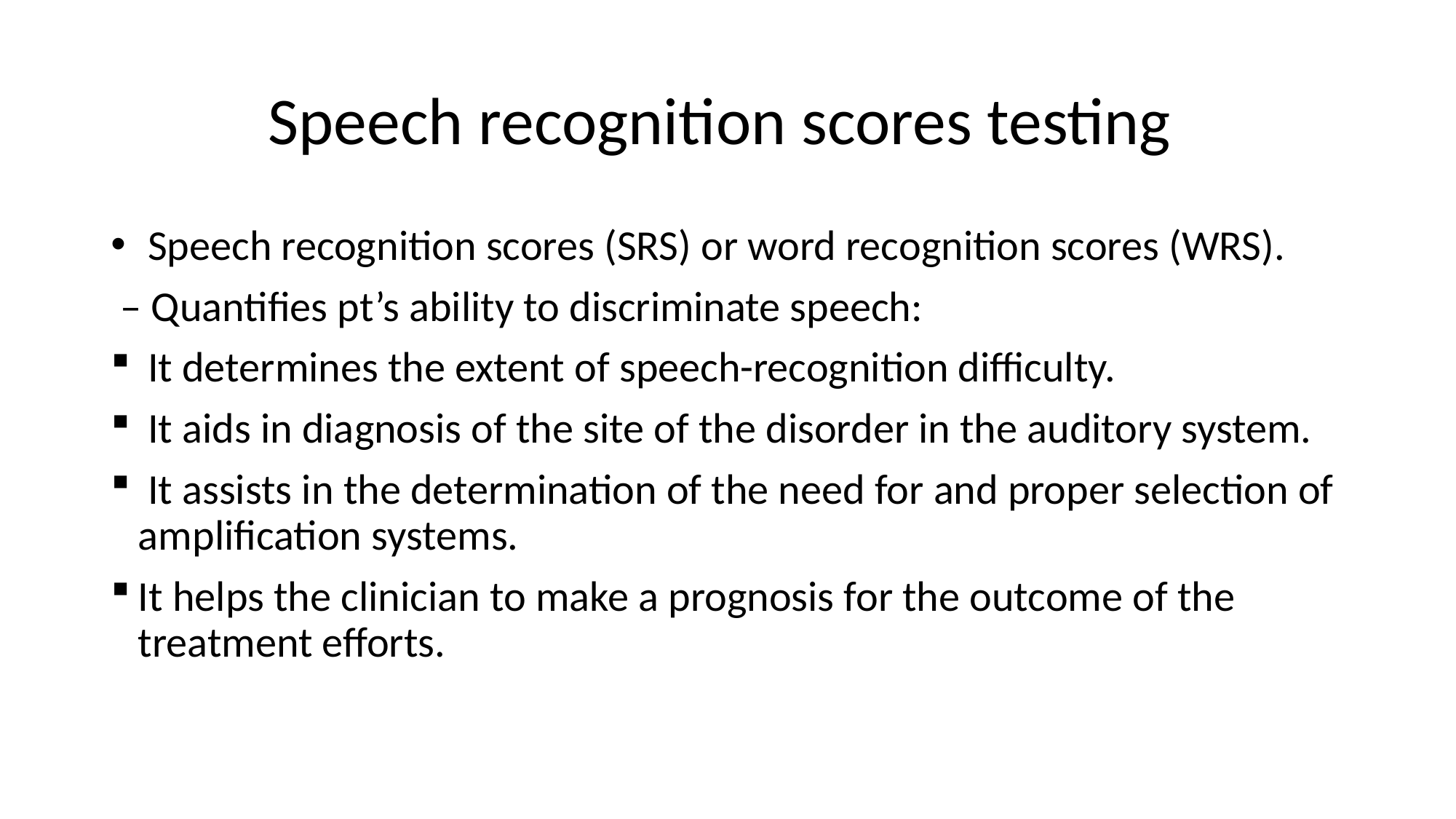

# Speech recognition scores testing
 Speech recognition scores (SRS) or word recognition scores (WRS).
 – Quantifies pt’s ability to discriminate speech:
 It determines the extent of speech-recognition difficulty.
 It aids in diagnosis of the site of the disorder in the auditory system.
 It assists in the determination of the need for and proper selection of amplification systems.
It helps the clinician to make a prognosis for the outcome of the treatment efforts.